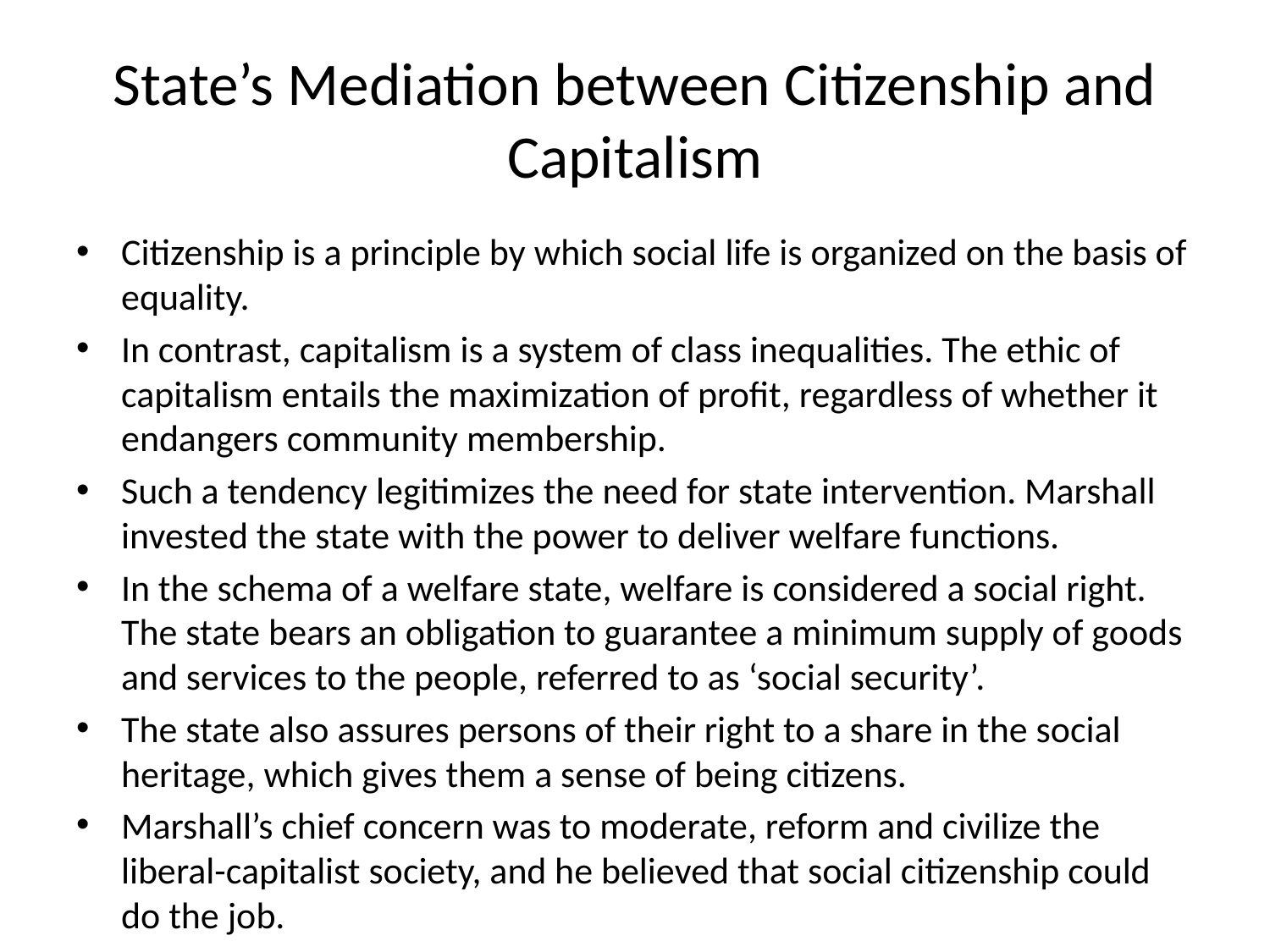

# State’s Mediation between Citizenship and Capitalism
Citizenship is a principle by which social life is organized on the basis of equality.
In contrast, capitalism is a system of class inequalities. The ethic of capitalism entails the maximization of profit, regardless of whether it endangers community membership.
Such a tendency legitimizes the need for state intervention. Marshall invested the state with the power to deliver welfare functions.
In the schema of a welfare state, welfare is considered a social right. The state bears an obligation to guarantee a minimum supply of goods and services to the people, referred to as ‘social security’.
The state also assures persons of their right to a share in the social heritage, which gives them a sense of being citizens.
Marshall’s chief concern was to moderate, reform and civilize the liberal-capitalist society, and he believed that social citizenship could do the job.